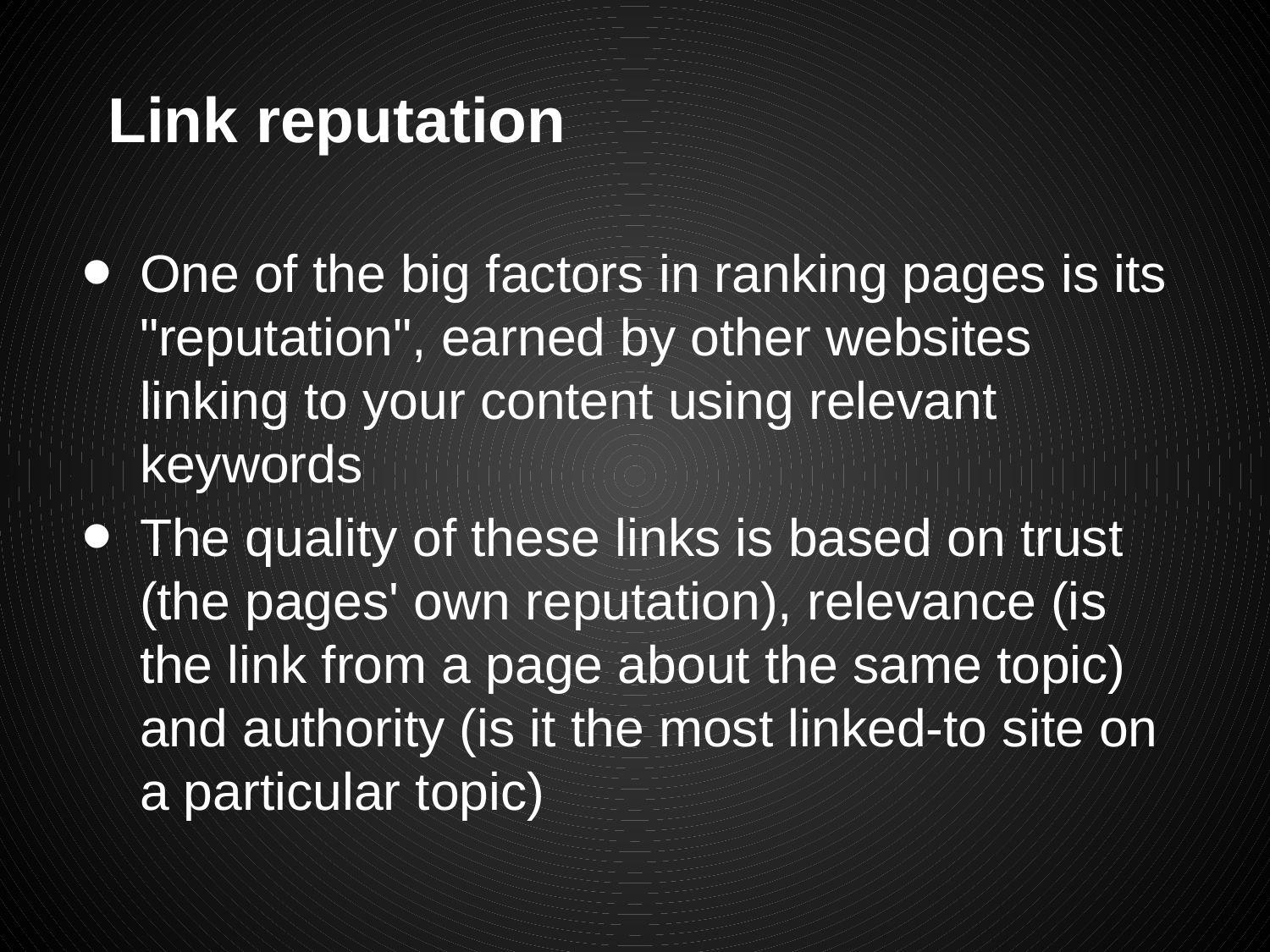

# Link reputation
One of the big factors in ranking pages is its "reputation", earned by other websites linking to your content using relevant keywords
The quality of these links is based on trust (the pages' own reputation), relevance (is the link from a page about the same topic) and authority (is it the most linked-to site on a particular topic)